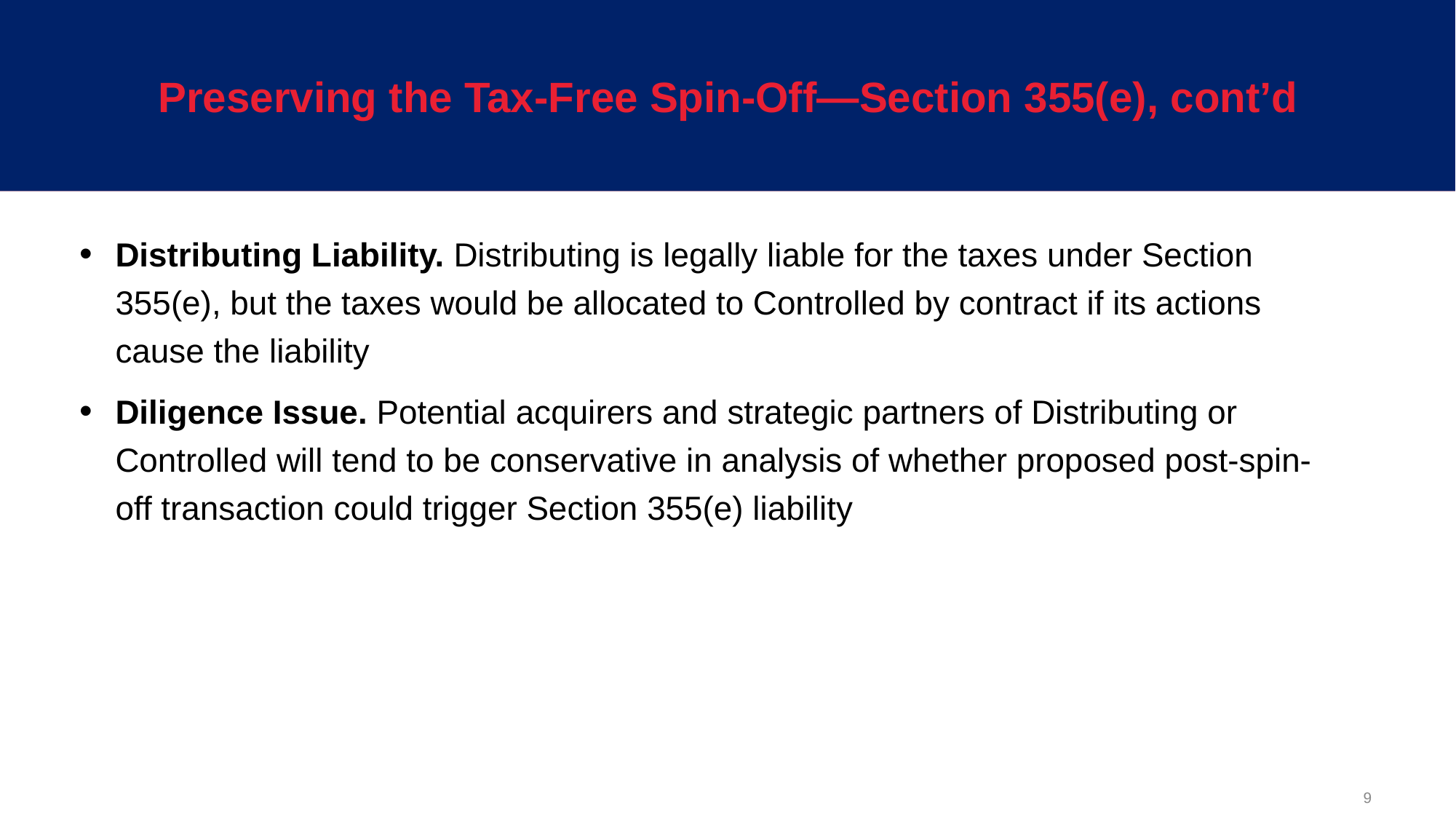

# Preserving the Tax-Free Spin-Off—Section 355(e), cont’d
Distributing Liability. Distributing is legally liable for the taxes under Section 355(e), but the taxes would be allocated to Controlled by contract if its actions cause the liability
Diligence Issue. Potential acquirers and strategic partners of Distributing or Controlled will tend to be conservative in analysis of whether proposed post-spin-off transaction could trigger Section 355(e) liability

9